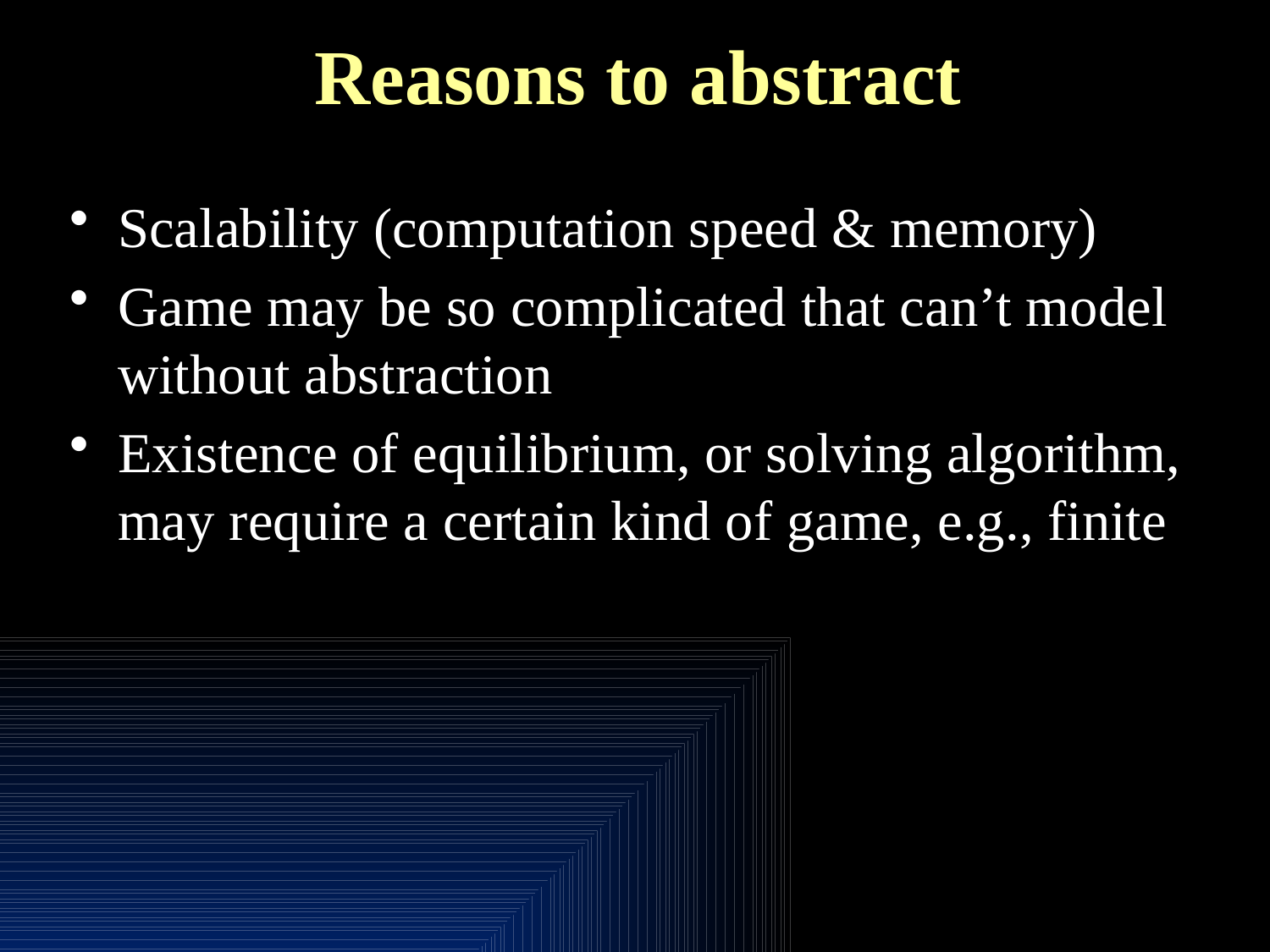

# Reasons to abstract
Scalability (computation speed & memory)
Game may be so complicated that can’t model without abstraction
Existence of equilibrium, or solving algorithm, may require a certain kind of game, e.g., finite